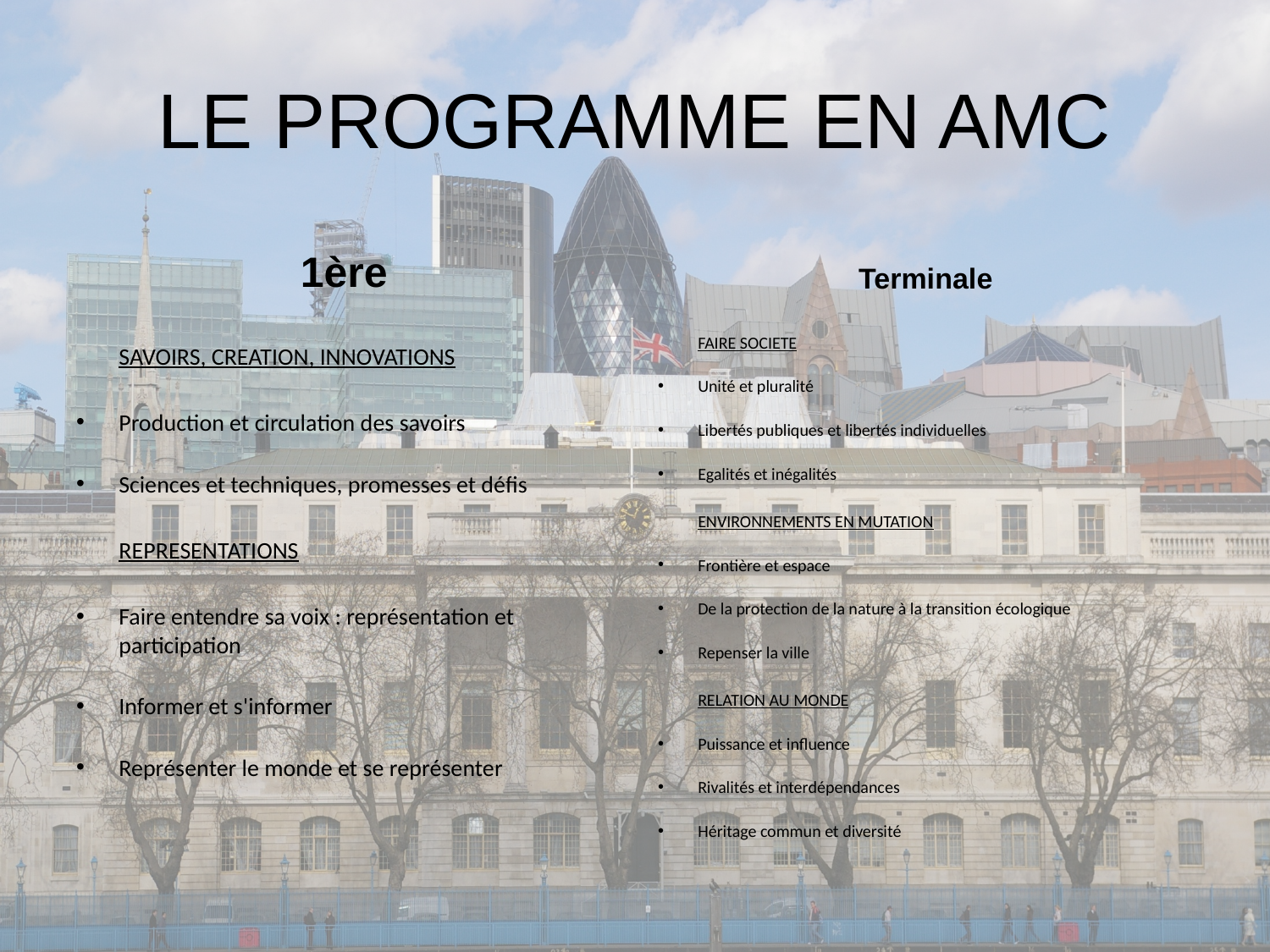

# LE PROGRAMME EN AMC
1ère

Terminale

	SAVOIRS, CREATION, INNOVATIONS

Production et circulation des savoirs
Sciences et techniques, promesses et défis

	REPRESENTATIONS

Faire entendre sa voix : représentation et participation
Informer et s'informer
Représenter le monde et se représenter

	FAIRE SOCIETE
Unité et pluralité
Libertés publiques et libertés individuelles
Egalités et inégalités

	ENVIRONNEMENTS EN MUTATION
Frontière et espace
De la protection de la nature à la transition écologique
Repenser la ville

	RELATION AU MONDE
Puissance et influence
Rivalités et interdépendances
Héritage commun et diversité